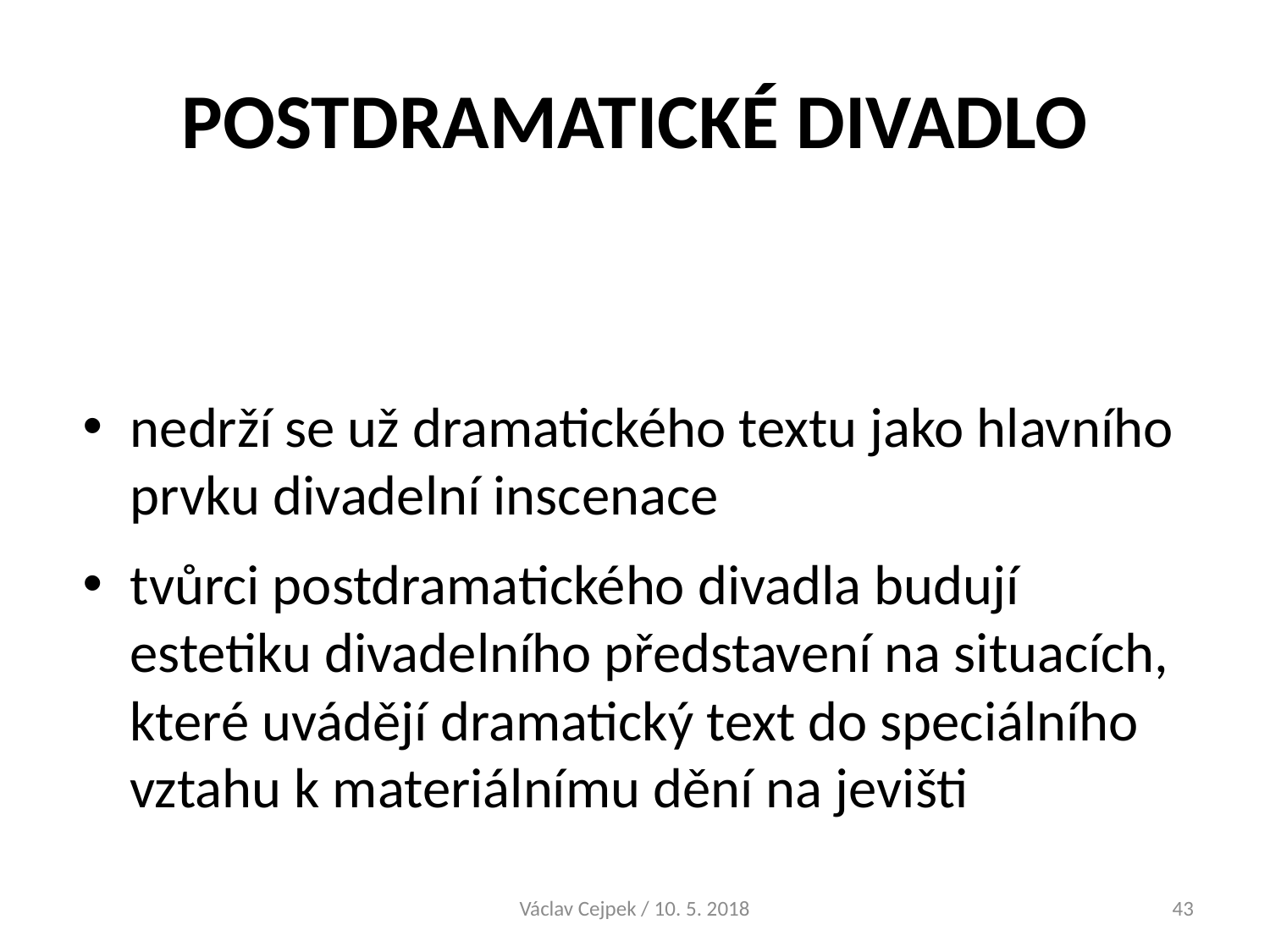

# POSTDRAMATICKÉ DIVADLO
nedrží se už dramatického textu jako hlavního prvku divadelní inscenace
tvůrci postdramatického divadla budují estetiku divadelního představení na situacích, které uvádějí dramatický text do speciálního vztahu k materiálnímu dění na jevišti
Václav Cejpek / 10. 5. 2018
43